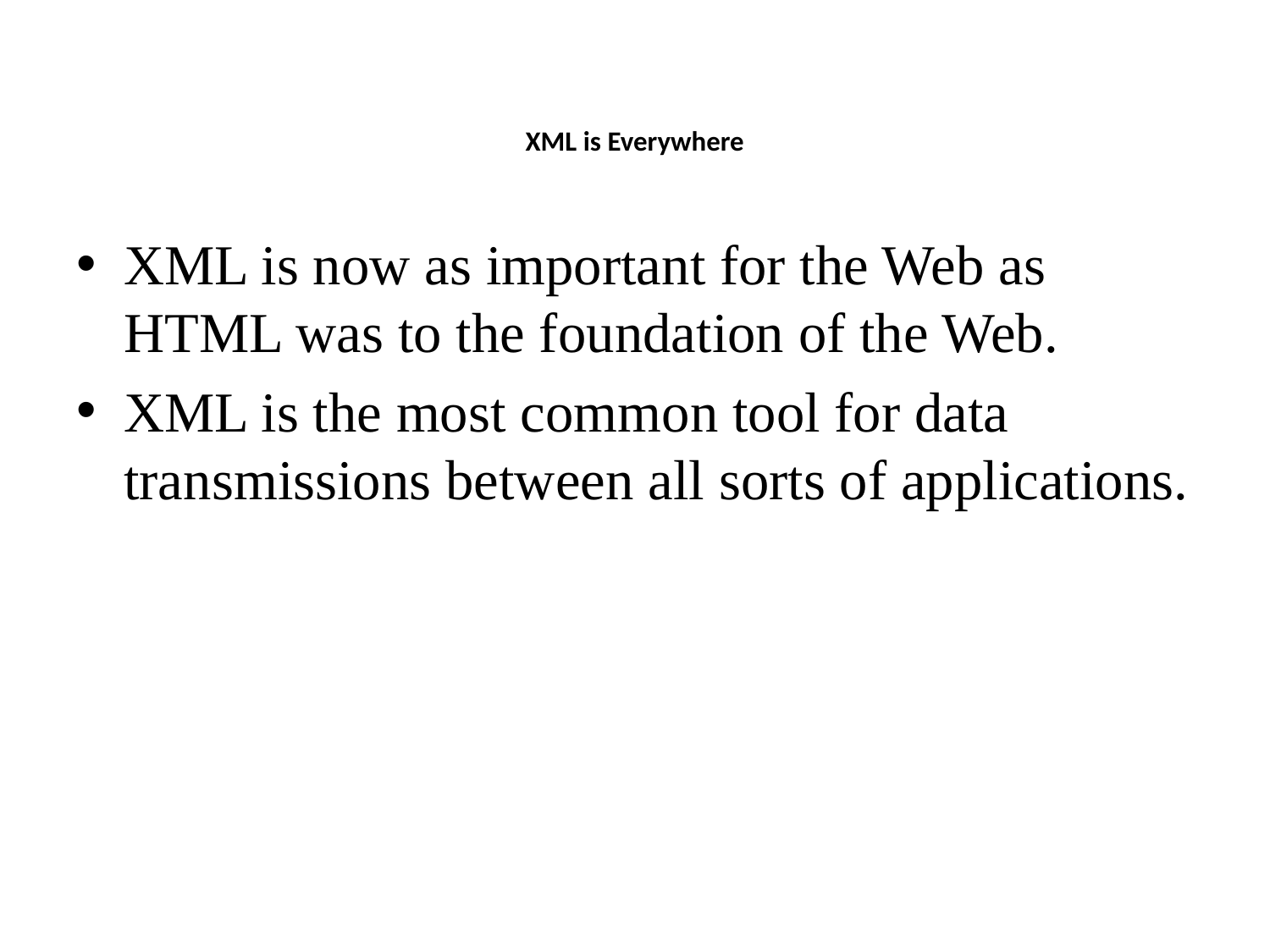

# XML is Everywhere
XML is now as important for the Web as HTML was to the foundation of the Web.
XML is the most common tool for data transmissions between all sorts of applications.